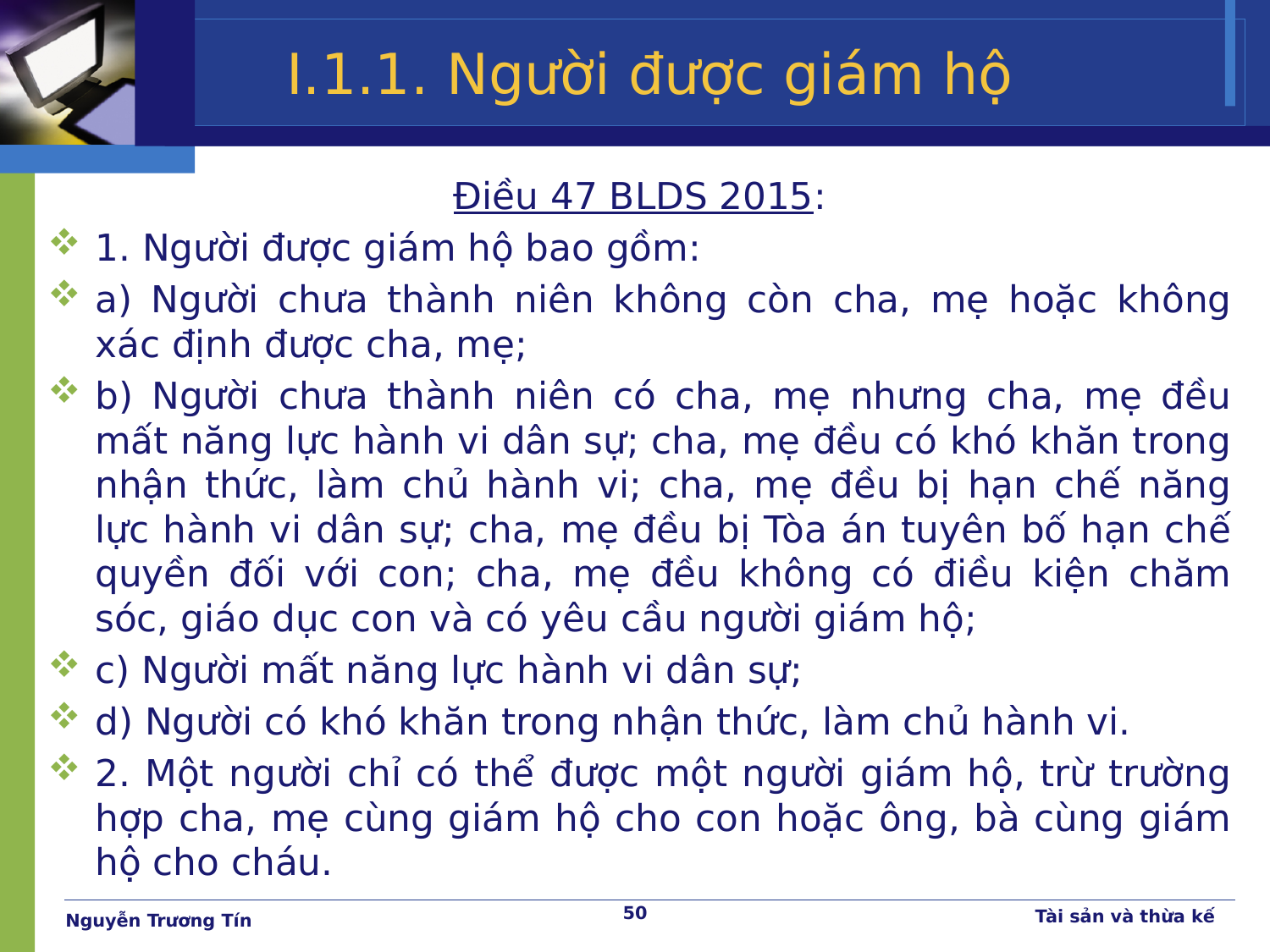

# I.1.1. Người được giám hộ
Điều 47 BLDS 2015:
1. Người được giám hộ bao gồm:
a) Người chưa thành niên không còn cha, mẹ hoặc không xác định được cha, mẹ;
b) Người chưa thành niên có cha, mẹ nhưng cha, mẹ đều mất năng lực hành vi dân sự; cha, mẹ đều có khó khăn trong nhận thức, làm chủ hành vi; cha, mẹ đều bị hạn chế năng lực hành vi dân sự; cha, mẹ đều bị Tòa án tuyên bố hạn chế quyền đối với con; cha, mẹ đều không có điều kiện chăm sóc, giáo dục con và có yêu cầu người giám hộ;
c) Người mất năng lực hành vi dân sự;
d) Người có khó khăn trong nhận thức, làm chủ hành vi.
2. Một người chỉ có thể được một người giám hộ, trừ trường hợp cha, mẹ cùng giám hộ cho con hoặc ông, bà cùng giám hộ cho cháu.
50
Tài sản và thừa kế
Nguyễn Trương Tín